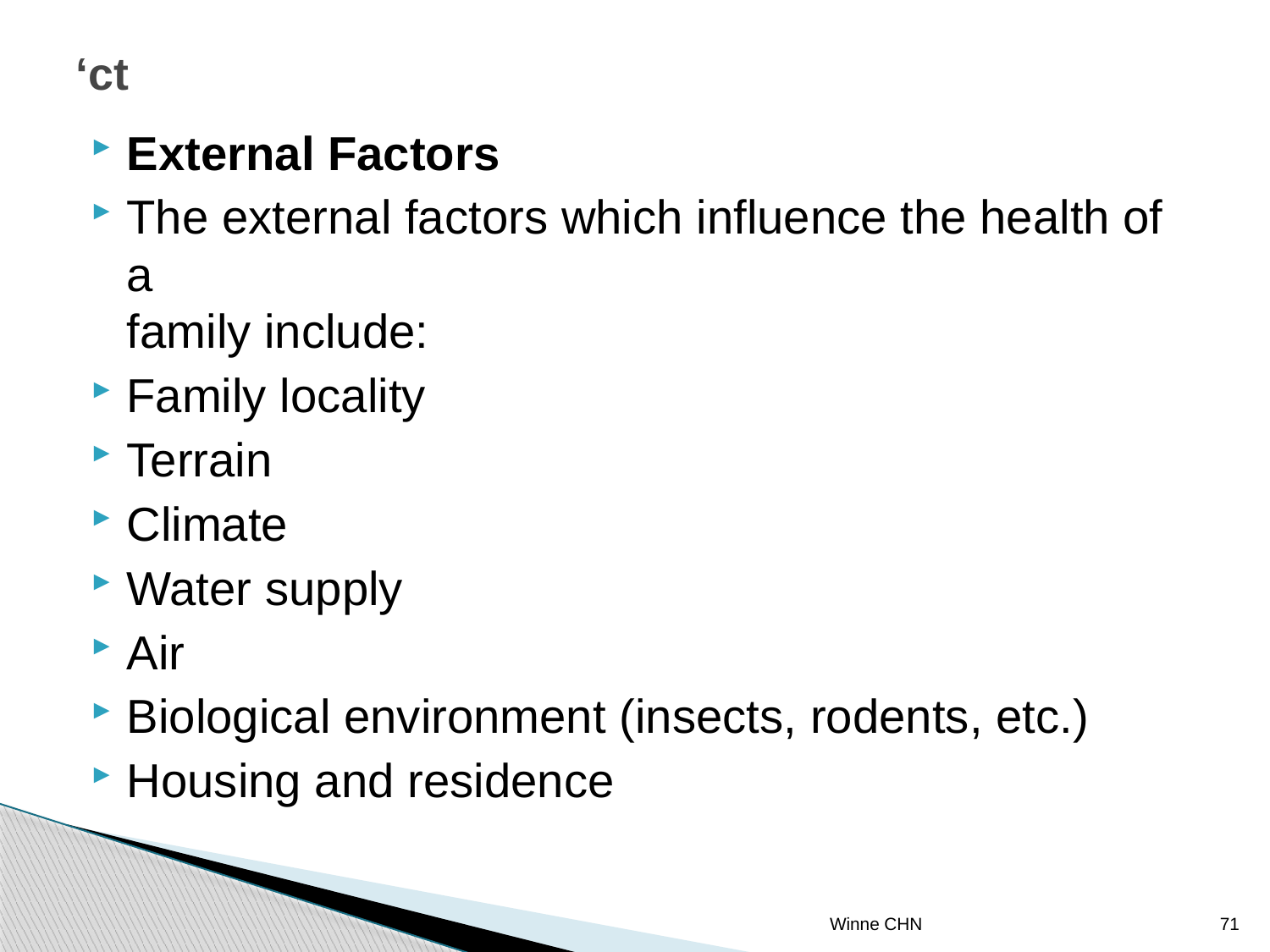

# ‘ct
External Factors
The external factors which influence the health of a
family include:
Family locality
Terrain
Climate
Water supply
Air
Biological environment (insects, rodents, etc.)
Housing and residence

Winne CHN
71